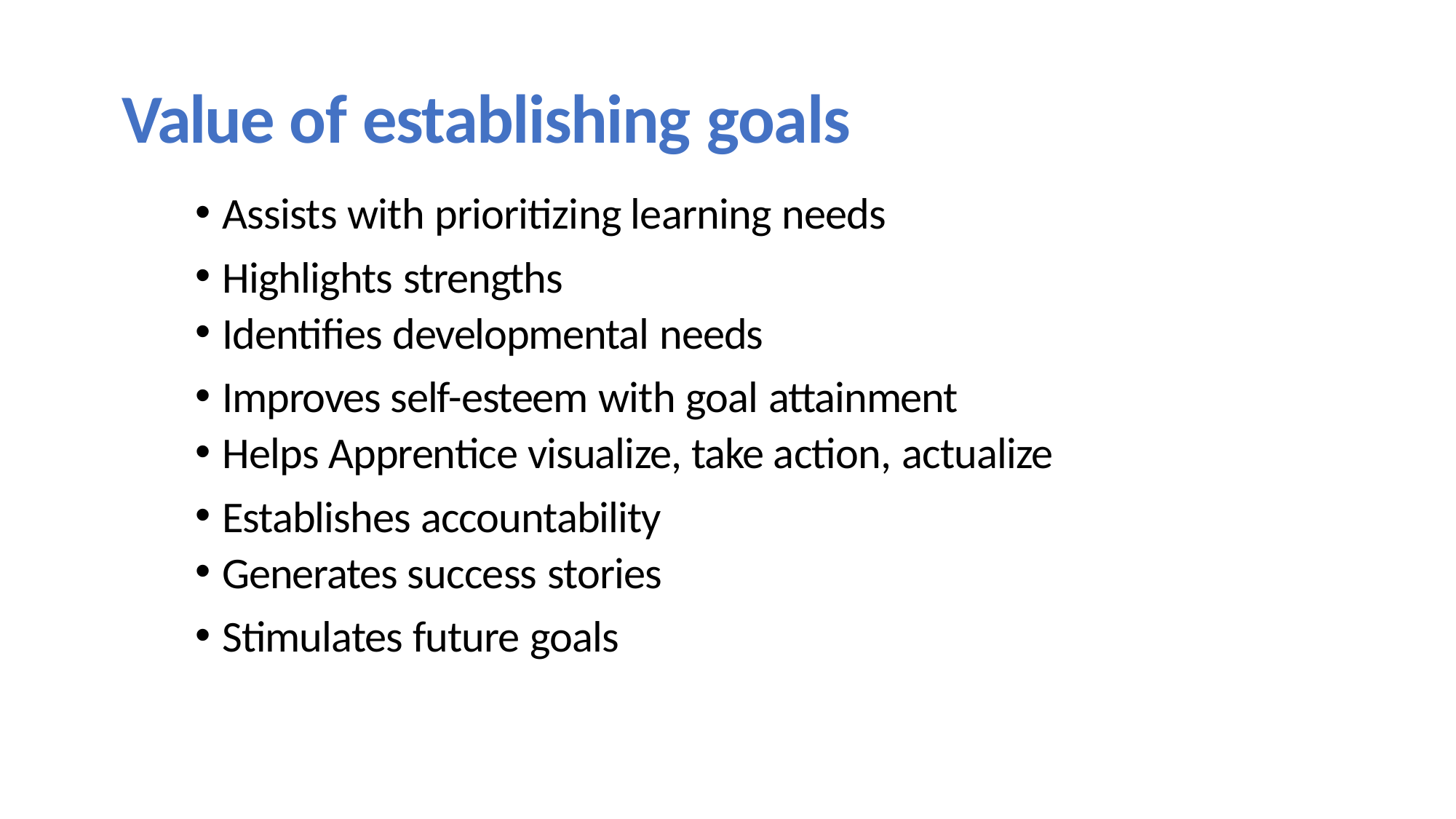

# Value of establishing goals
Assists with prioritizing learning needs
Highlights strengths
Identifies developmental needs
Improves self-esteem with goal attainment
Helps Apprentice visualize, take action, actualize
Establishes accountability
Generates success stories
Stimulates future goals